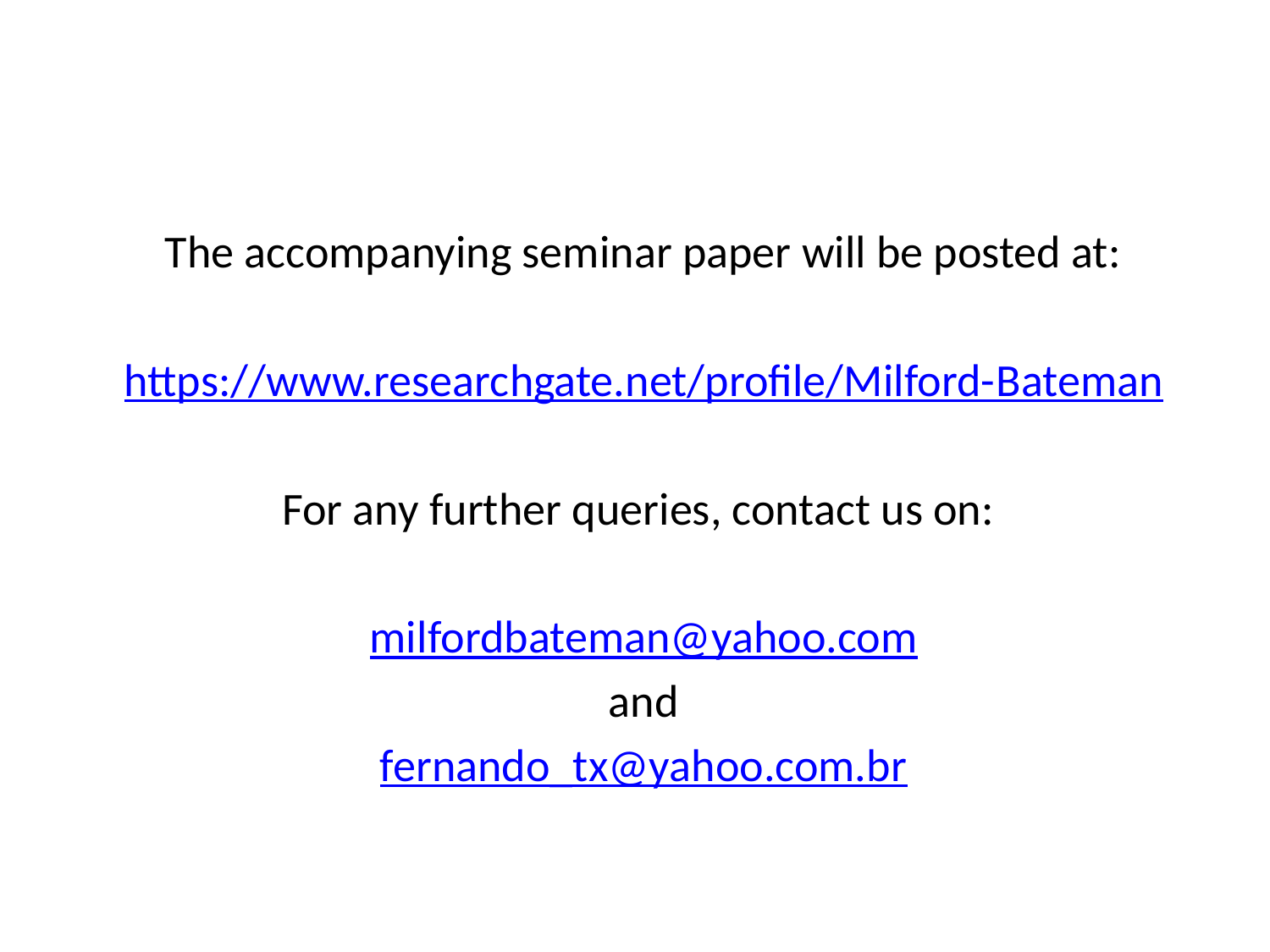

#

The accompanying seminar paper will be posted at:

https://www.researchgate.net/profile/Milford-Bateman

For any further queries, contact us on:

milfordbateman@yahoo.com
and
fernando_tx@yahoo.com.br